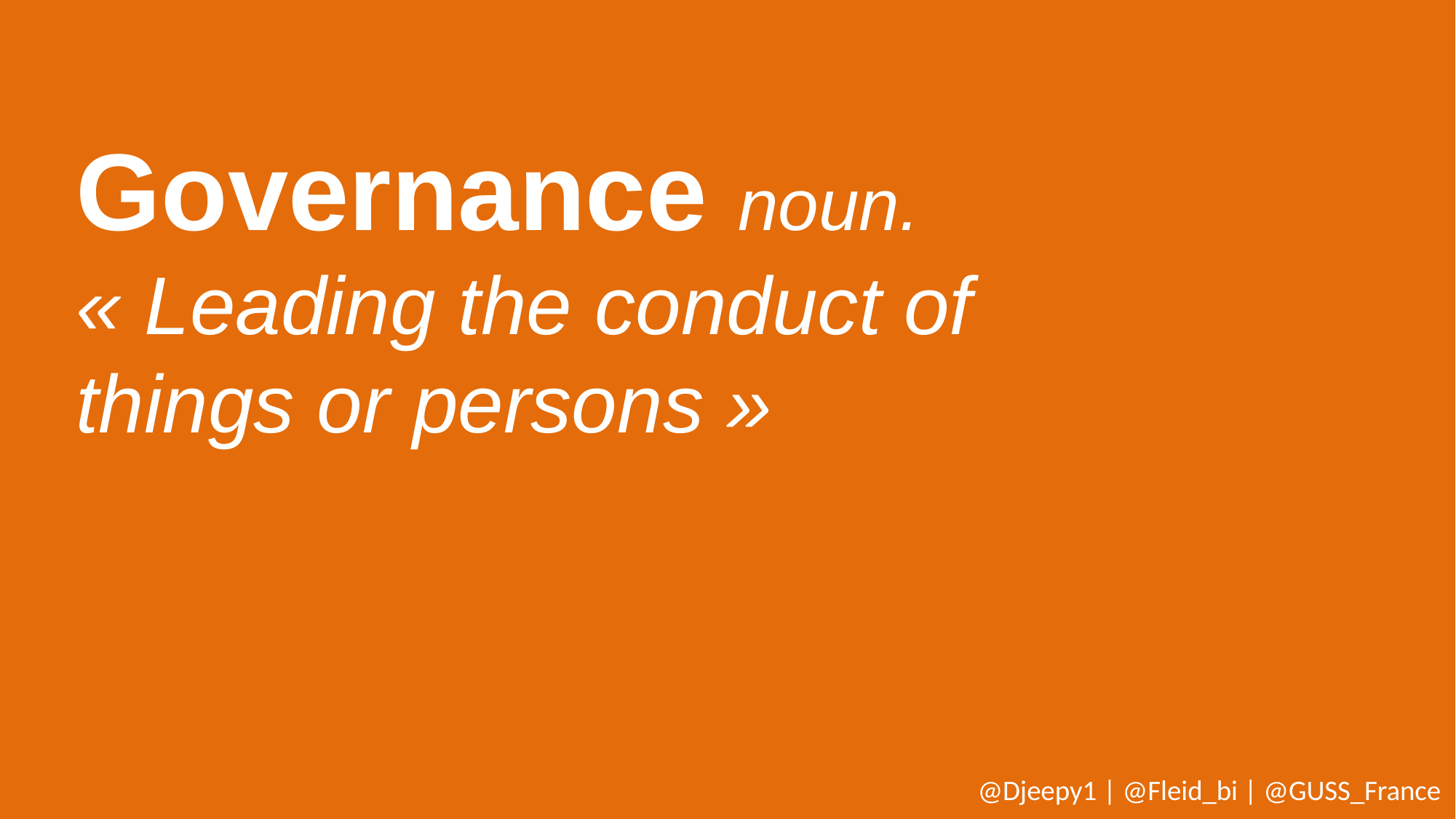

Governance noun.
« Leading the conduct of things or persons »